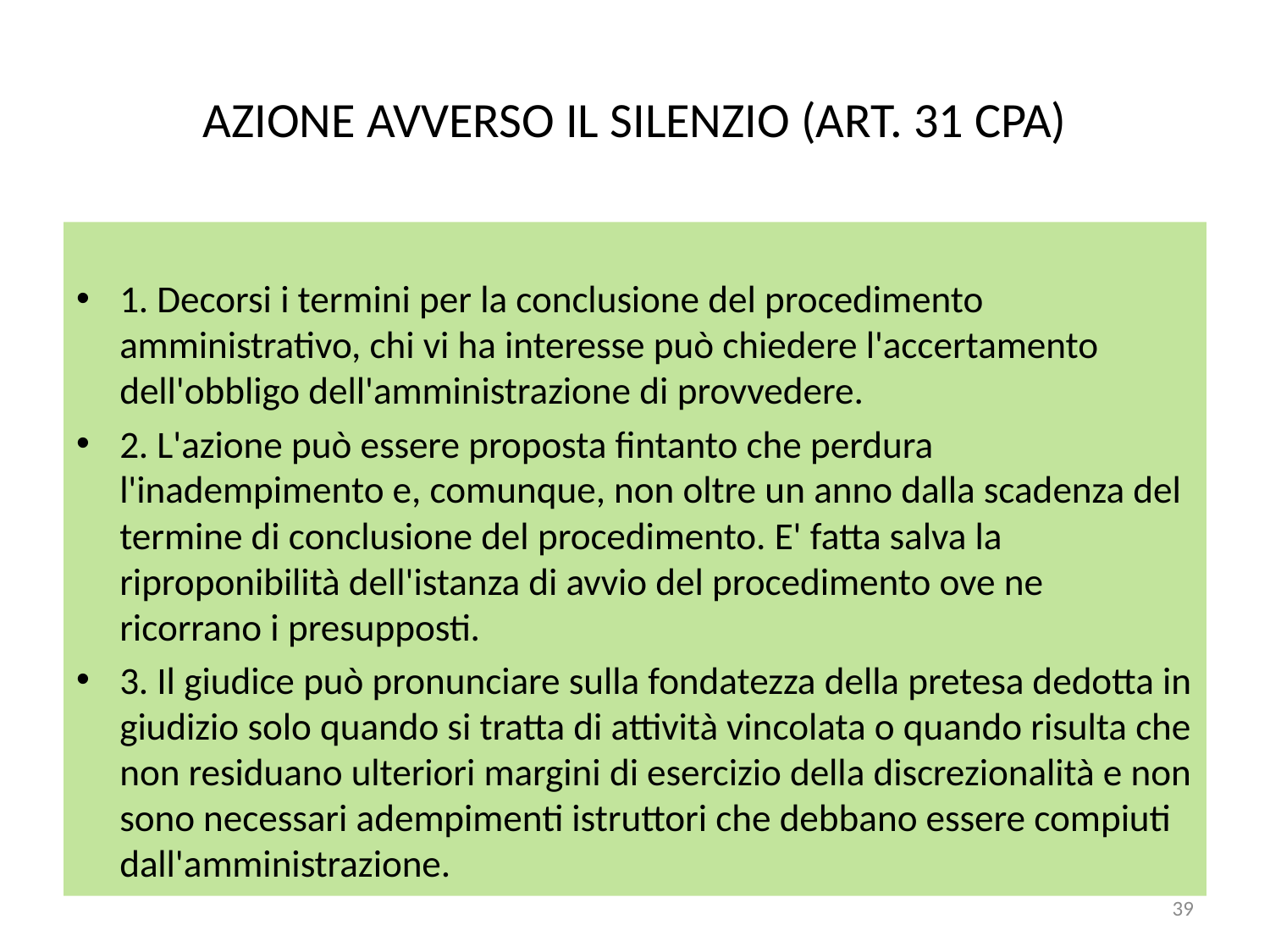

# AZIONE AVVERSO IL SILENZIO (ART. 31 CPA)

1. Decorsi i termini per la conclusione del procedimento amministrativo, chi vi ha interesse può chiedere l'accertamento dell'obbligo dell'amministrazione di provvedere.
2. L'azione può essere proposta fintanto che perdura l'inadempimento e, comunque, non oltre un anno dalla scadenza del termine di conclusione del procedimento. E' fatta salva la riproponibilità dell'istanza di avvio del procedimento ove ne ricorrano i presupposti.
3. Il giudice può pronunciare sulla fondatezza della pretesa dedotta in giudizio solo quando si tratta di attività vincolata o quando risulta che non residuano ulteriori margini di esercizio della discrezionalità e non sono necessari adempimenti istruttori che debbano essere compiuti dall'amministrazione.
39